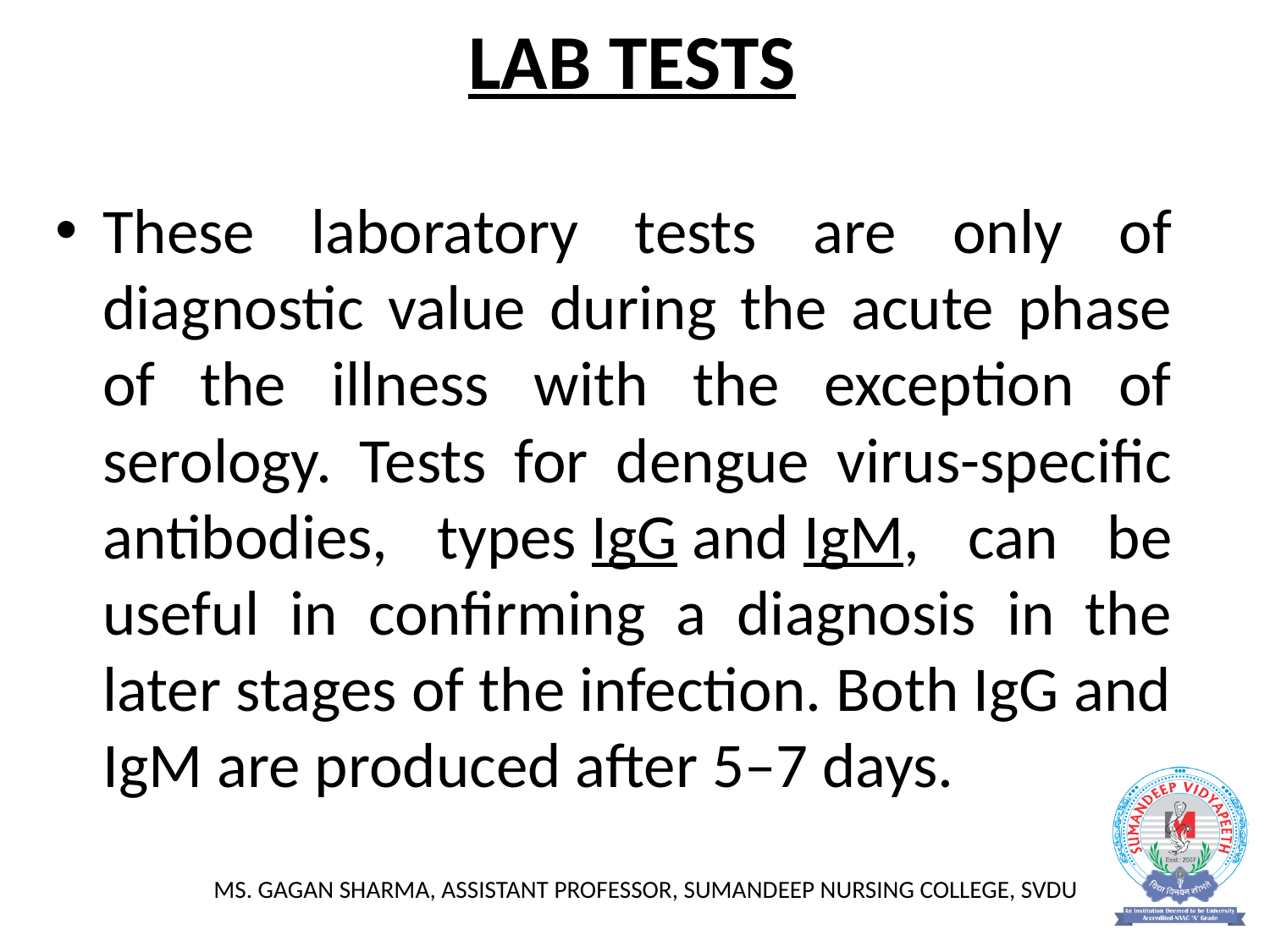

# LAB TESTS

These laboratory tests are only of diagnostic value during the acute phase of the illness with the exception of serology. Tests for dengue virus-specific antibodies, types IgG and IgM, can be useful in confirming a diagnosis in the later stages of the infection. Both IgG and IgM are produced after 5–7 days.